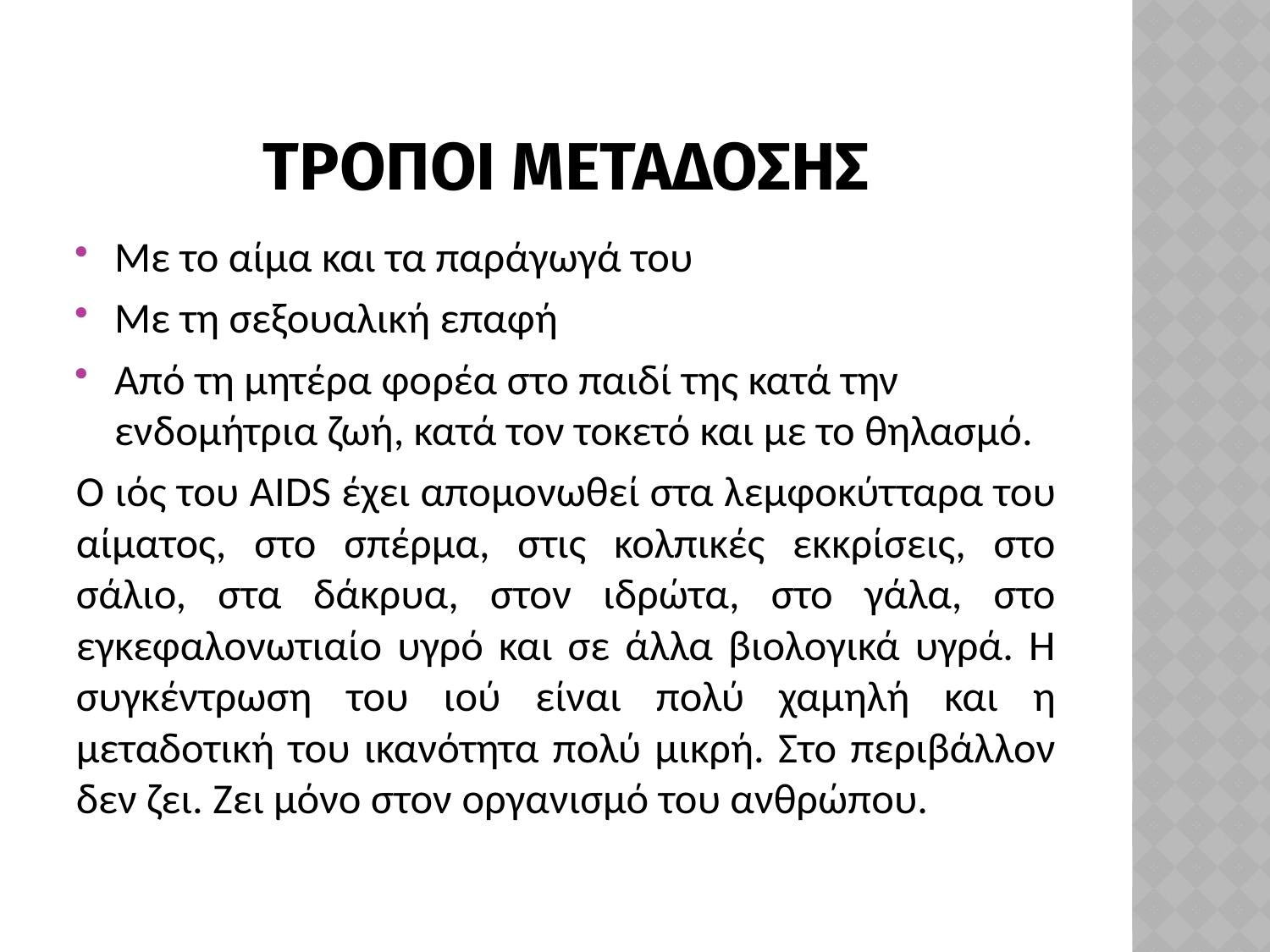

# ΤΡΟΠΟΙ ΜΕΤΑΔΟΣΗΣ
Με το αίμα και τα παράγωγά του
Με τη σεξουαλική επαφή
Από τη μητέρα φορέα στο παιδί της κατά την ενδομήτρια ζωή, κατά τον τοκετό και με το θηλασμό.
Ο ιός του AIDS έχει απομονωθεί στα λεμφοκύτταρα του αίματος, στο σπέρμα, στις κολπικές εκκρίσεις, στο σάλιο, στα δάκρυα, στον ιδρώτα, στο γάλα, στο εγκεφαλονωτιαίο υγρό και σε άλλα βιολογικά υγρά. Η συγκέντρωση του ιού είναι πολύ χαμηλή και η μεταδοτική του ικανότητα πολύ μικρή. Στο περιβάλλον δεν ζει. Ζει μόνο στον οργανισμό του ανθρώπου.